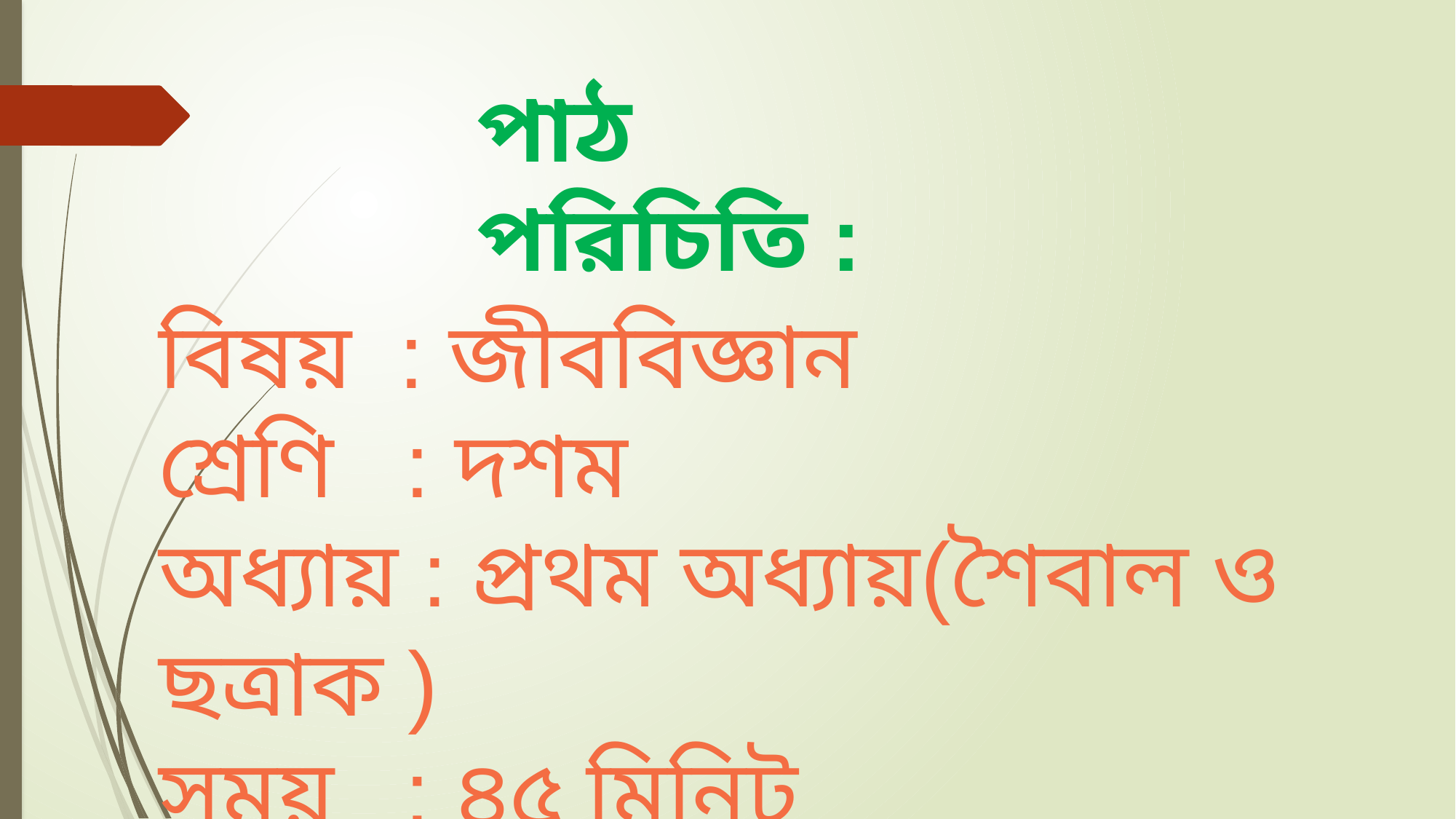

পাঠ পরিচিতি :
বিষয়  : জীববিজ্ঞান
শ্রেণি   : দশম
অধ্যায় : প্রথম অধ্যায়(শৈবাল ও ছত্রাক )
সময়   : ৪৫ মিনিট